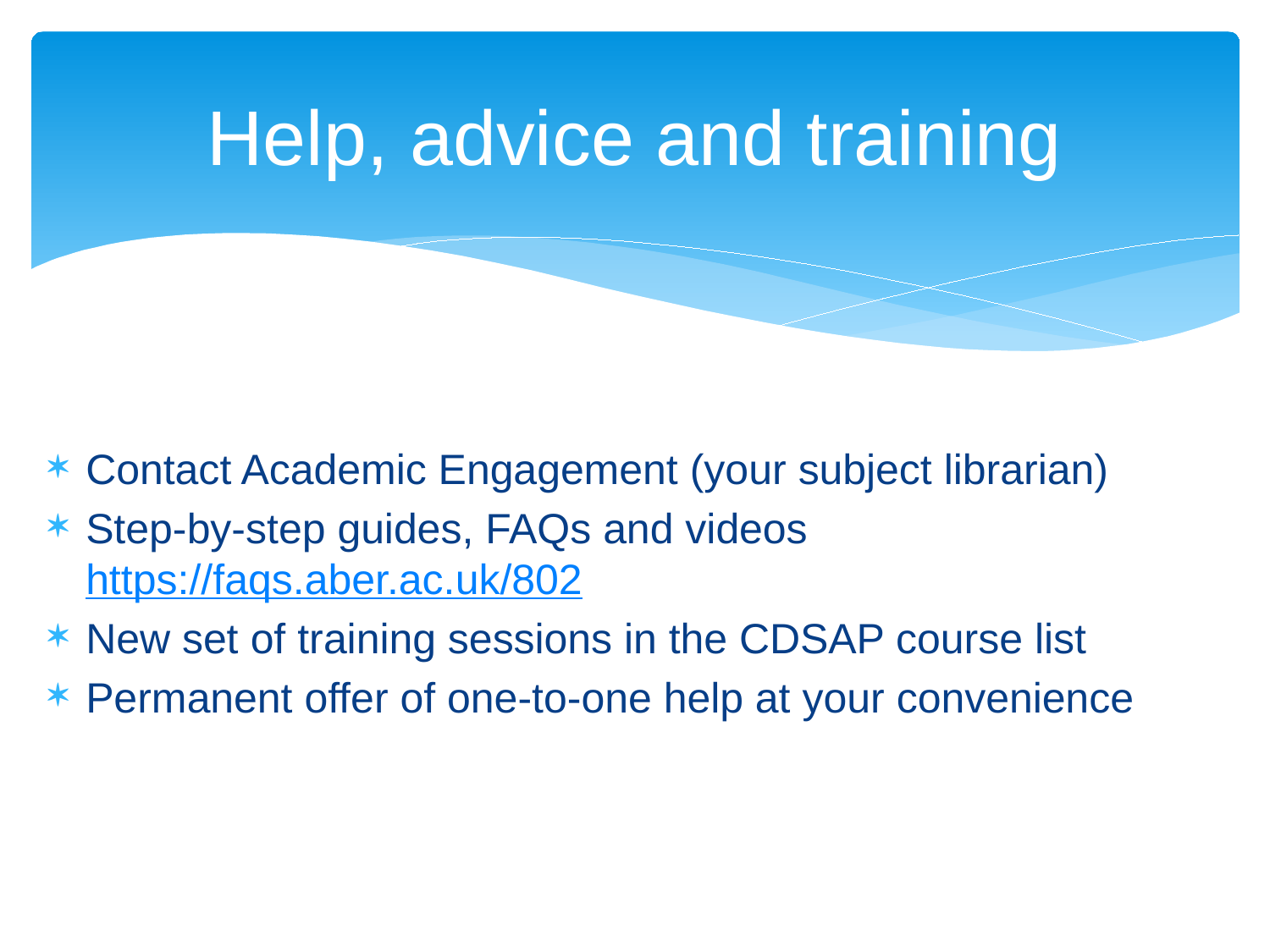

# Help, advice and training
Contact Academic Engagement (your subject librarian)
Step-by-step guides, FAQs and videos https://faqs.aber.ac.uk/802
New set of training sessions in the CDSAP course list
Permanent offer of one-to-one help at your convenience